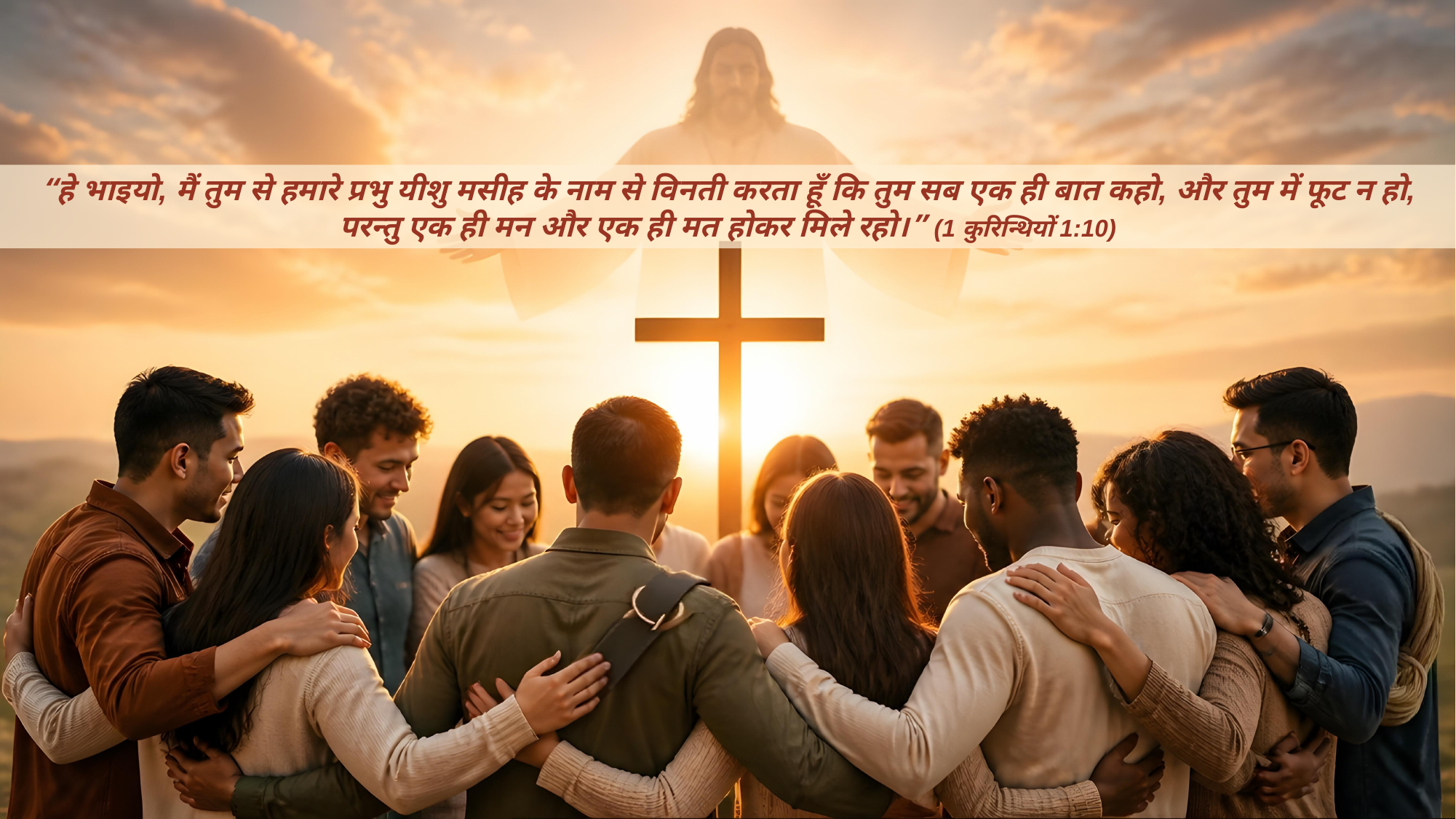

“हे भाइयो, मैं तुम से हमारे प्रभु यीशु मसीह के नाम से विनती करता हूँ कि तुम सब एक ही बात कहो, और तुम में फूट न हो, परन्तु एक ही मन और एक ही मत होकर मिले रहो।” (1 कुरिन्थियों 1:10)